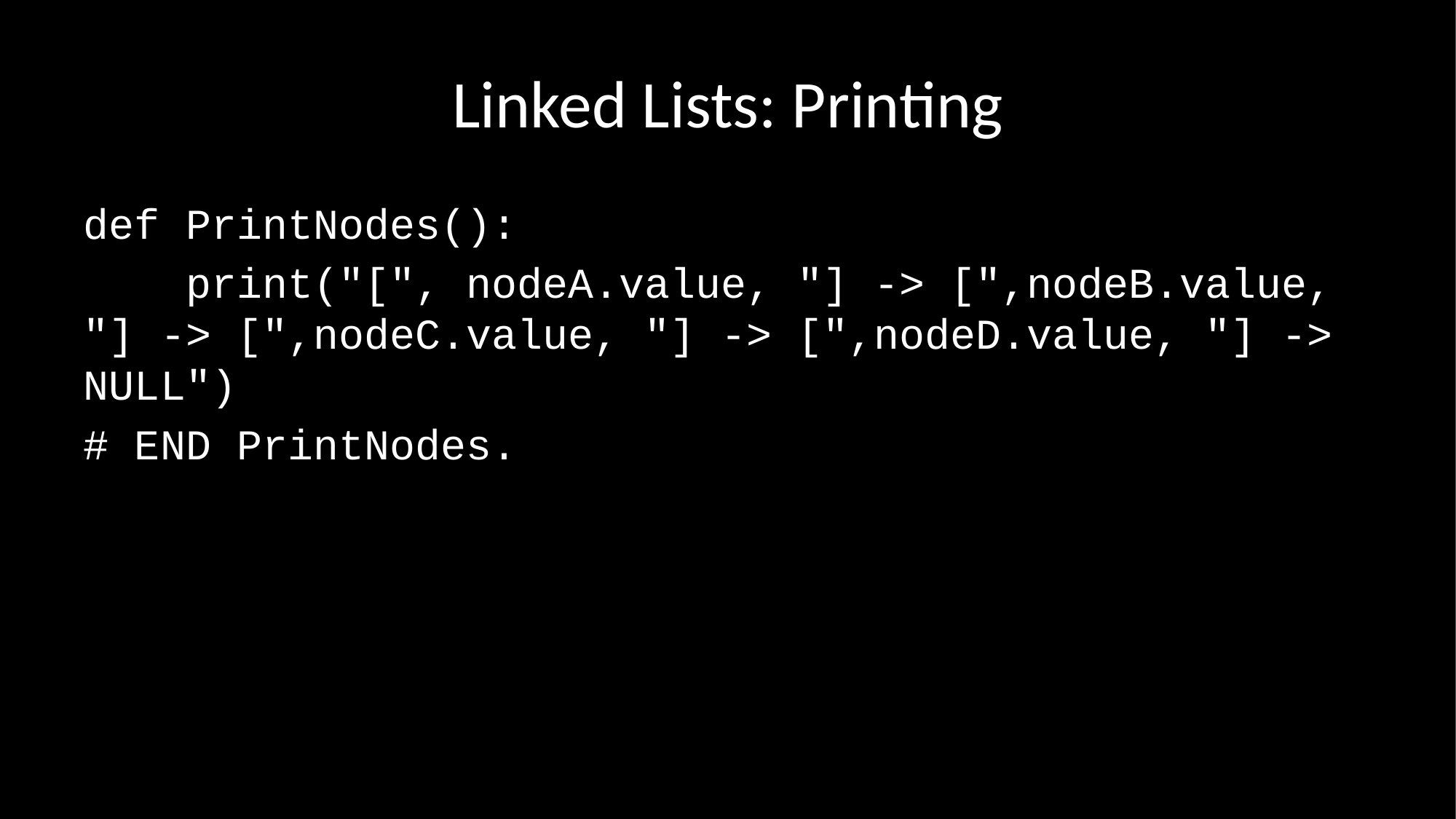

# Linked Lists: Printing
def PrintNodes():
    print("[", nodeA.value, "] -> [",nodeB.value, "] -> [",nodeC.value, "] -> [",nodeD.value, "] -> NULL")
# END PrintNodes.